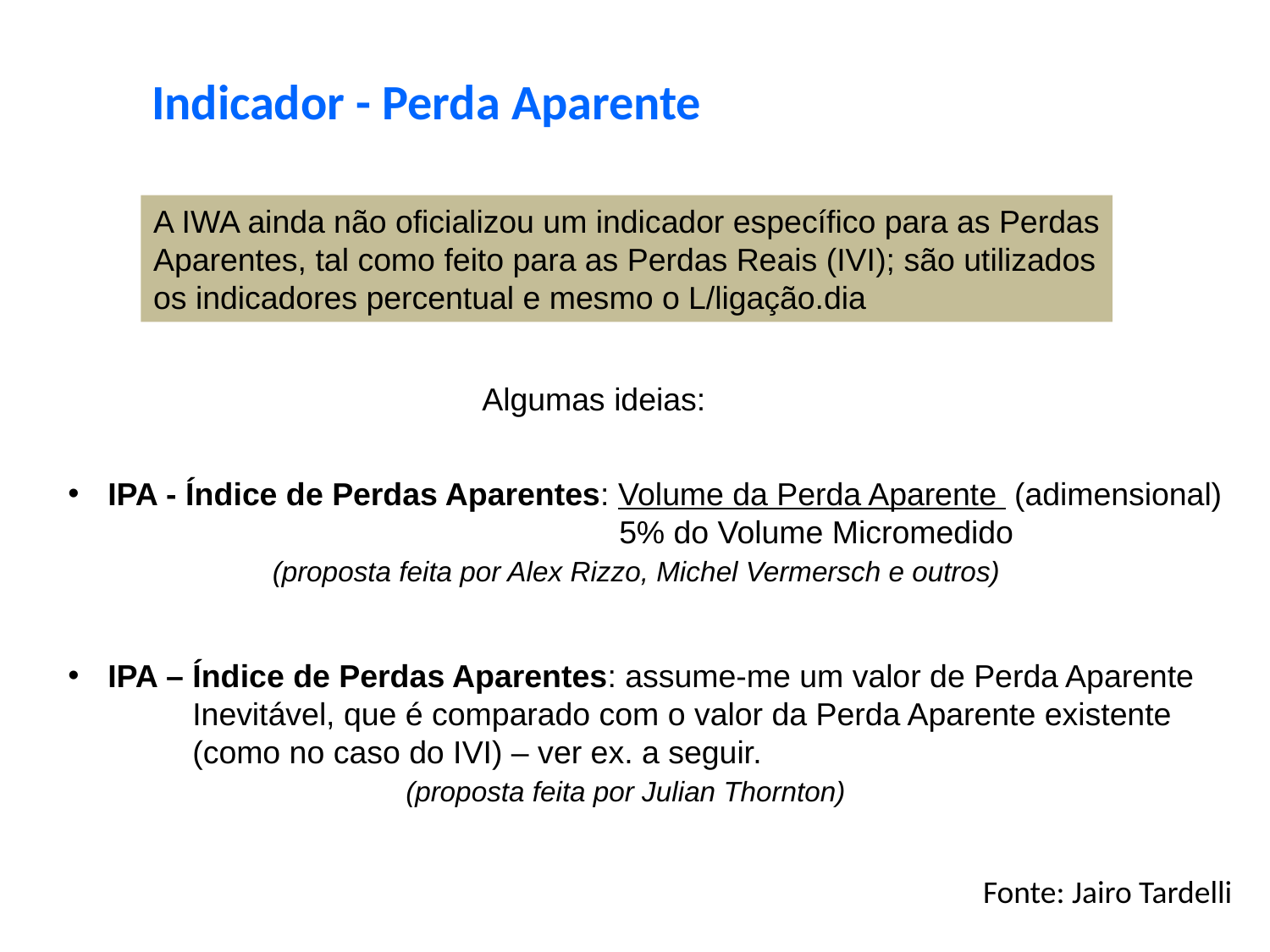

Indicador - Perda Aparente
A IWA ainda não oficializou um indicador específico para as Perdas
Aparentes, tal como feito para as Perdas Reais (IVI); são utilizados
os indicadores percentual e mesmo o L/ligação.dia
Algumas ideias:
IPA - Índice de Perdas Aparentes: Volume da Perda Aparente  (adimensional)
                                                              5% do Volume Micromedido
                       (proposta feita por Alex Rizzo, Michel Vermersch e outros)

IPA – Índice de Perdas Aparentes: assume-me um valor de Perda Aparente
              Inevitável, que é comparado com o valor da Perda Aparente existente
              (como no caso do IVI) – ver ex. a seguir.
                                      (proposta feita por Julian Thornton)
Fonte: Jairo Tardelli